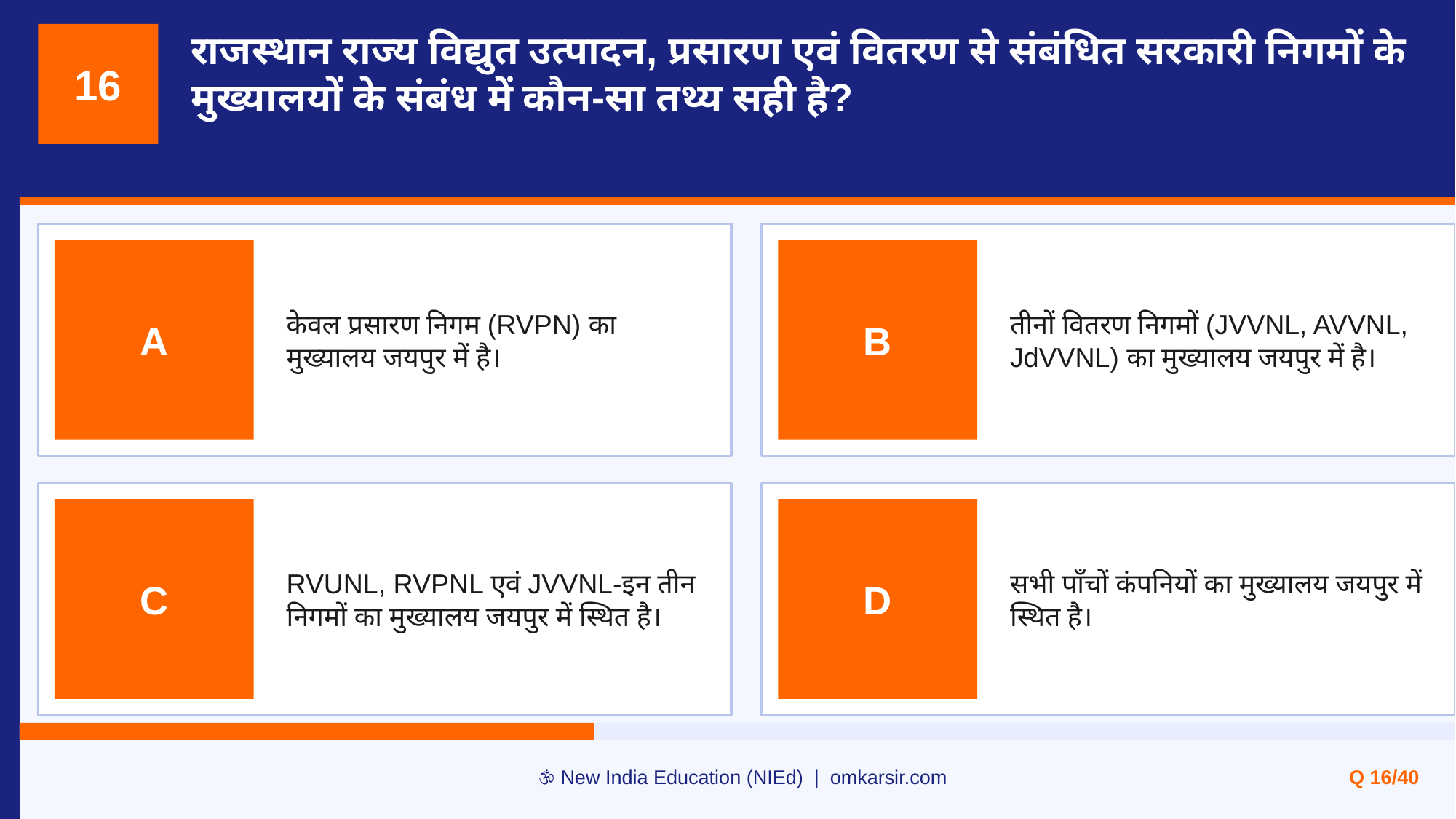

राजस्थान राज्य विद्युत उत्पादन, प्रसारण एवं वितरण से संबंधित सरकारी निगमों के मुख्यालयों के संबंध में कौन-सा तथ्य सही है?
16

केवल प्रसारण निगम (RVPN) का मुख्यालय जयपुर में है।
तीनों वितरण निगमों (JVVNL, AVVNL, JdVVNL) का मुख्यालय जयपुर में है।
A
B

RVUNL, RVPNL एवं JVVNL-इन तीन निगमों का मुख्यालय जयपुर में स्थित है।
सभी पाँचों कंपनियों का मुख्यालय जयपुर में स्थित है।
C
D

🕉️ New India Education (NIEd)  |  omkarsir.com
Q 16/40